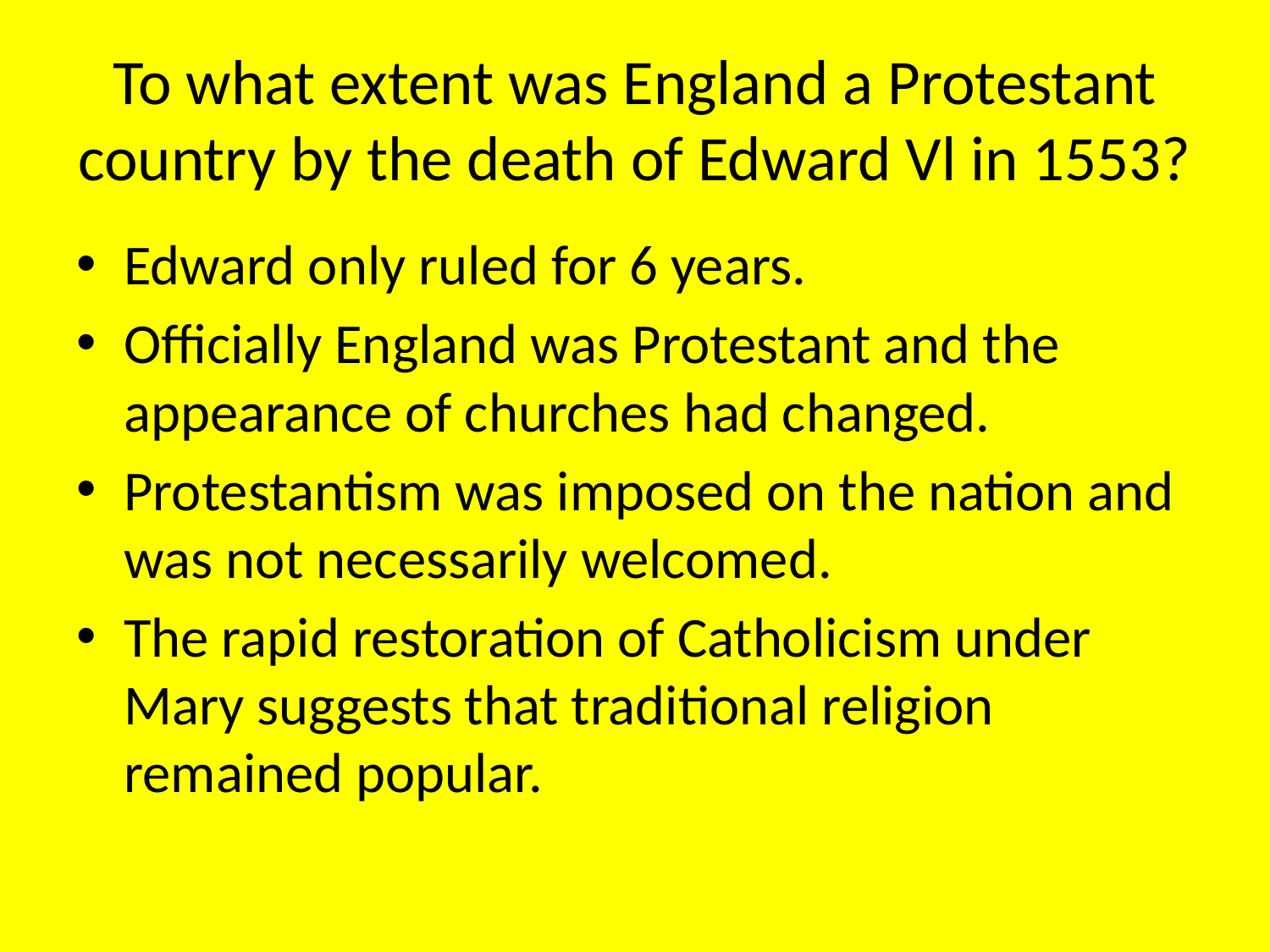

# To what extent was England a Protestant country by the death of Edward Vl in 1553?
Edward only ruled for 6 years.
Officially England was Protestant and the appearance of churches had changed.
Protestantism was imposed on the nation and was not necessarily welcomed.
The rapid restoration of Catholicism under Mary suggests that traditional religion remained popular.